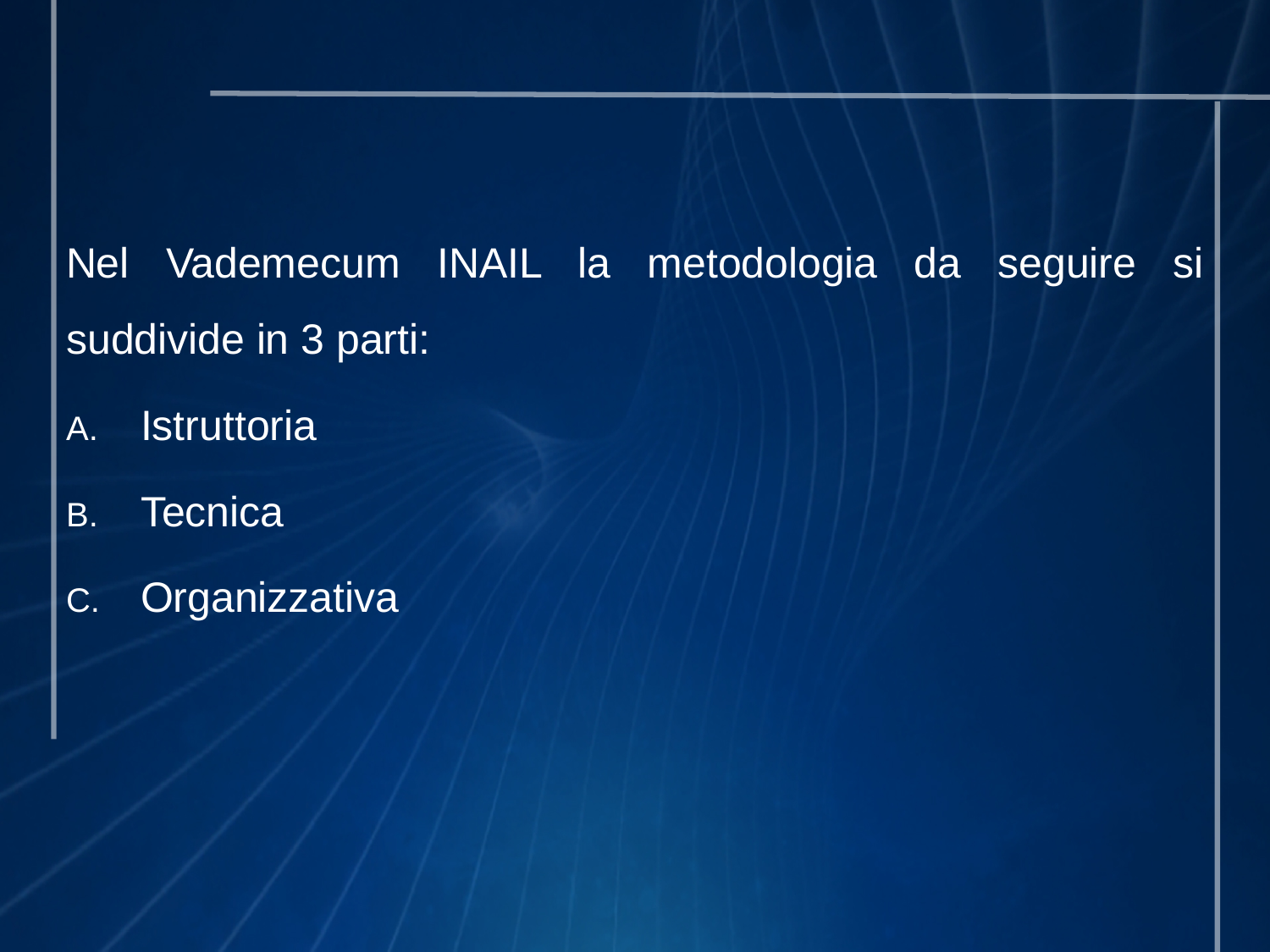

Nel Vademecum INAIL la metodologia da seguire si suddivide in 3 parti:
Istruttoria
Tecnica
Organizzativa